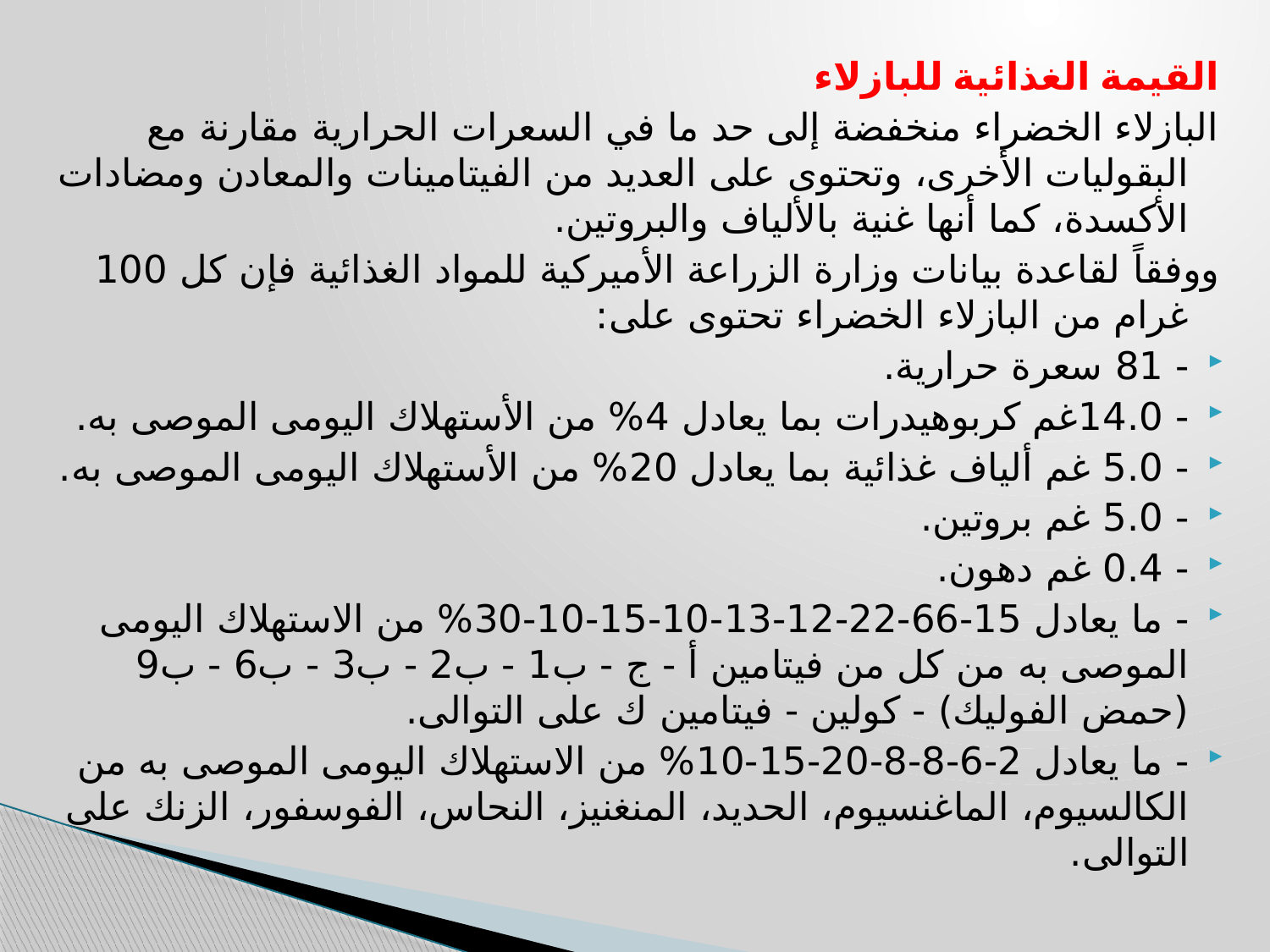

القيمة الغذائية للبازلاء
البازلاء الخضراء منخفضة إلى حد ما في السعرات الحرارية مقارنة مع البقوليات الأخرى، وتحتوى على العديد من الفيتامينات والمعادن ومضادات الأكسدة، كما أنها غنية بالألياف والبروتين.
ووفقاً لقاعدة بيانات وزارة الزراعة الأميركية للمواد الغذائية فإن كل 100 غرام من البازلاء الخضراء تحتوى على:
- 81 سعرة حرارية.
- 14.0غم كربوهيدرات بما يعادل 4% من الأستهلاك اليومى الموصى به.
- 5.0 غم ألياف غذائية بما يعادل 20% من الأستهلاك اليومى الموصى به.
- 5.0 غم بروتين.
- 0.4 غم دهون.
- ما يعادل 15-66-22-12-13-10-15-10-30% من الاستهلاك اليومى الموصى به من كل من فيتامين أ - ج - ب1 - ب2 - ب3 - ب6 - ب9 (حمض الفوليك) - كولين - فيتامين ك على التوالى.
- ما يعادل 2-6-8-8-20-15-10% من الاستهلاك اليومى الموصى به من الكالسيوم، الماغنسيوم، الحديد، المنغنيز، النحاس، الفوسفور، الزنك على التوالى.